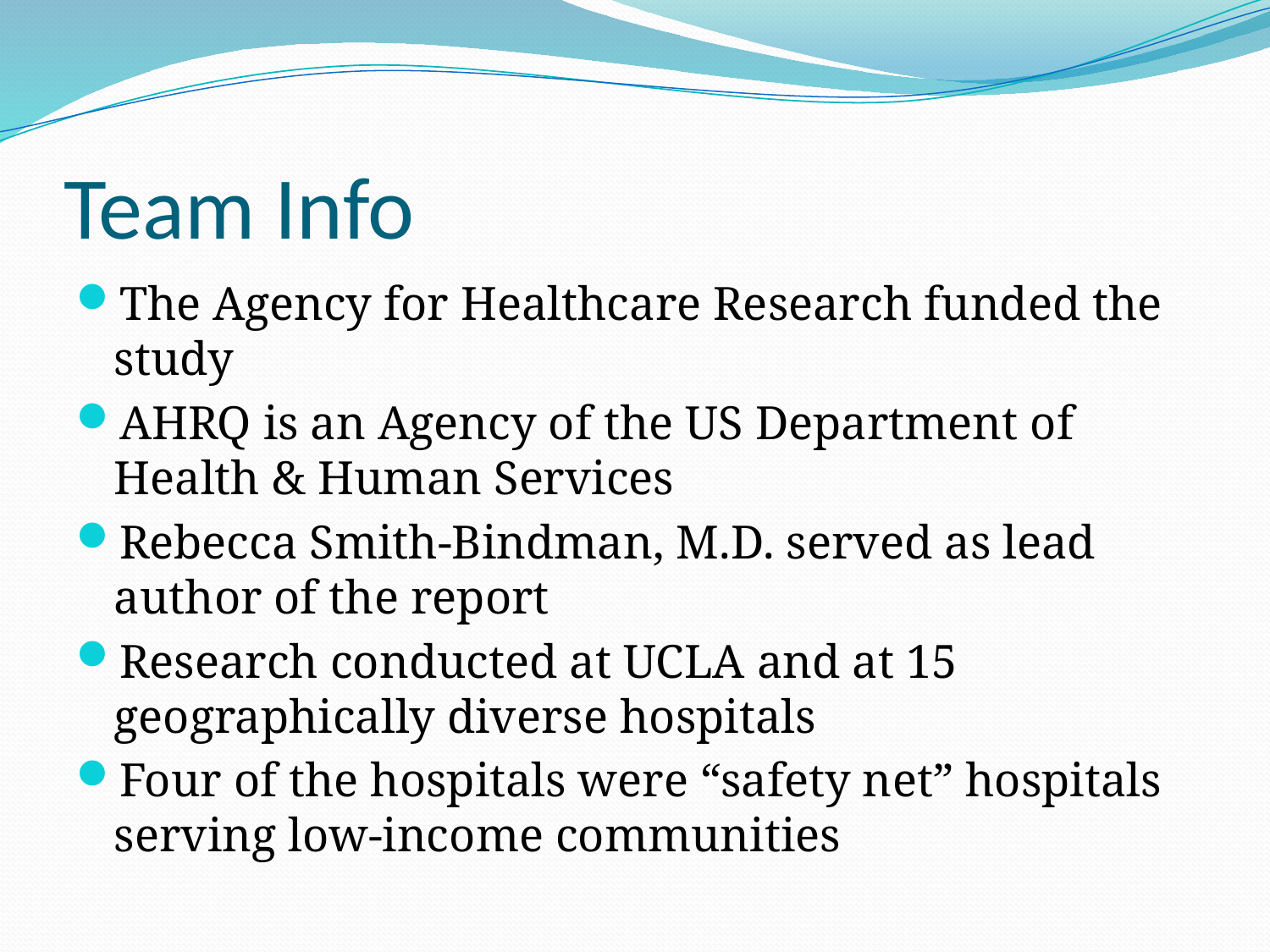

# Team Info
The Agency for Healthcare Research funded the study
AHRQ is an Agency of the US Department of Health & Human Services
Rebecca Smith-Bindman, M.D. served as lead author of the report
Research conducted at UCLA and at 15 geographically diverse hospitals
Four of the hospitals were “safety net” hospitals serving low-income communities